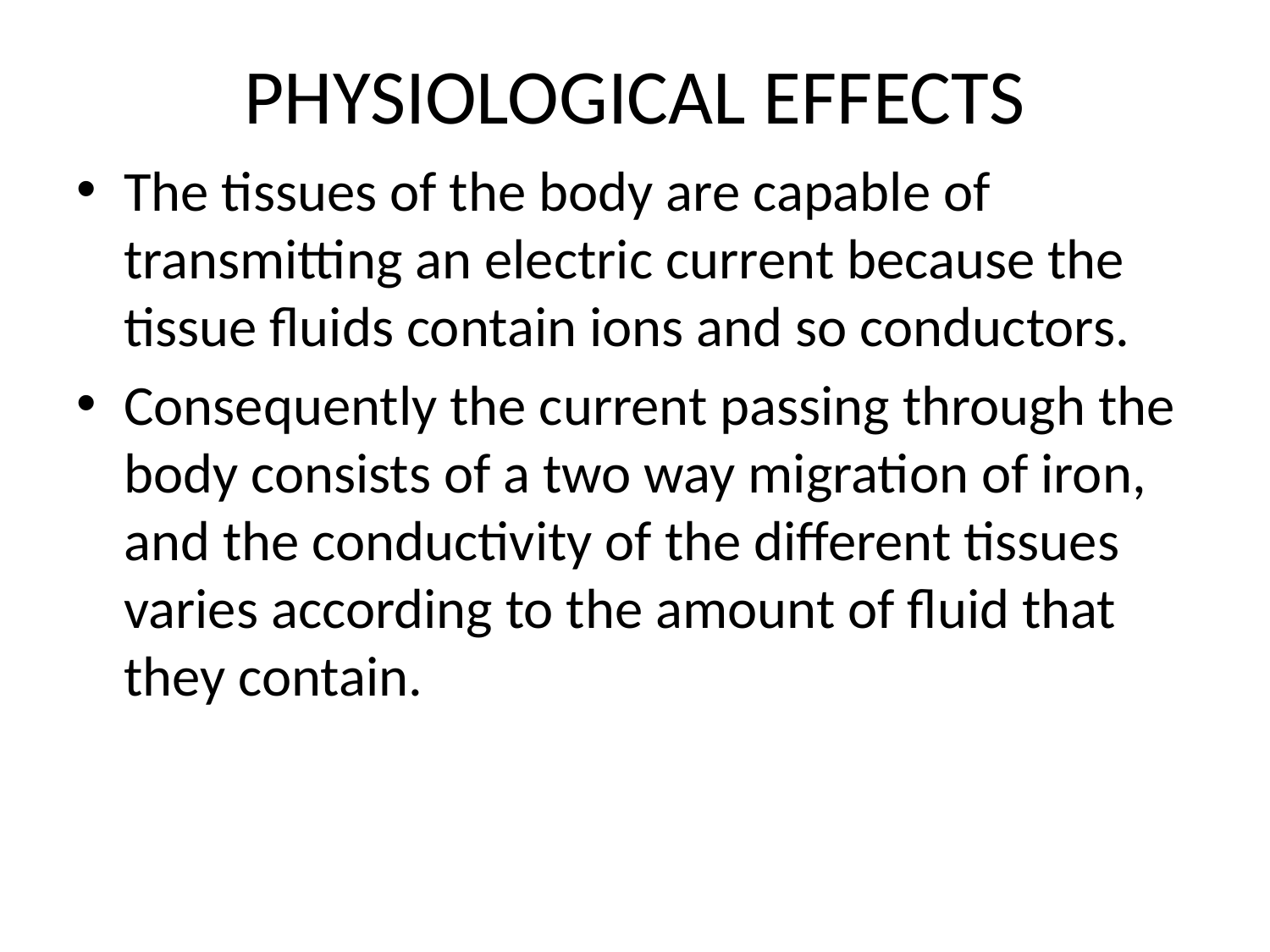

# PHYSIOLOGICAL EFFECTS
The tissues of the body are capable of transmitting an electric current because the tissue fluids contain ions and so conductors.
Consequently the current passing through the body consists of a two way migration of iron, and the conductivity of the different tissues varies according to the amount of fluid that they contain.